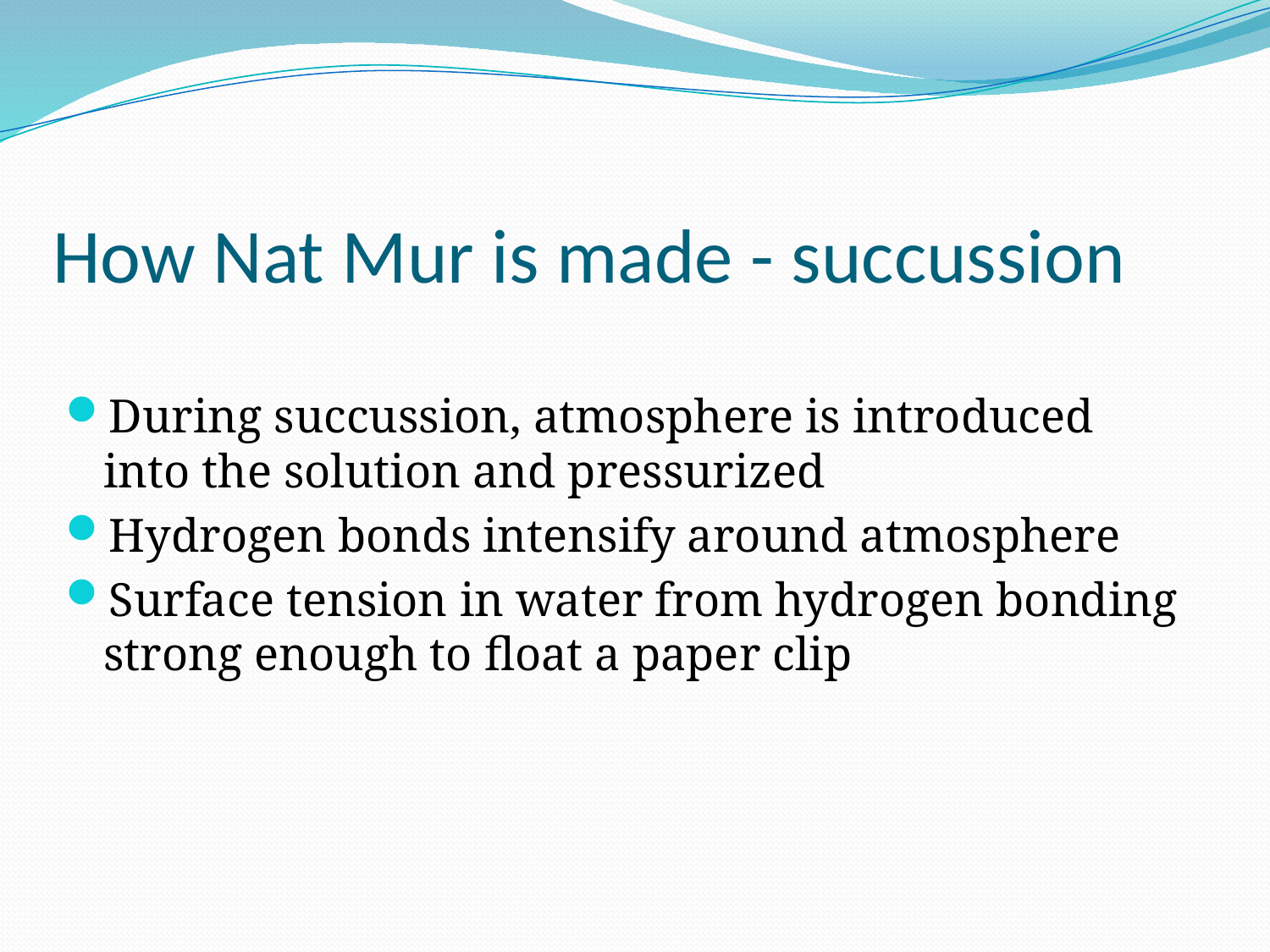

# How Nat Mur is made - succussion
During succussion, atmosphere is introduced into the solution and pressurized
Hydrogen bonds intensify around atmosphere
Surface tension in water from hydrogen bonding strong enough to float a paper clip